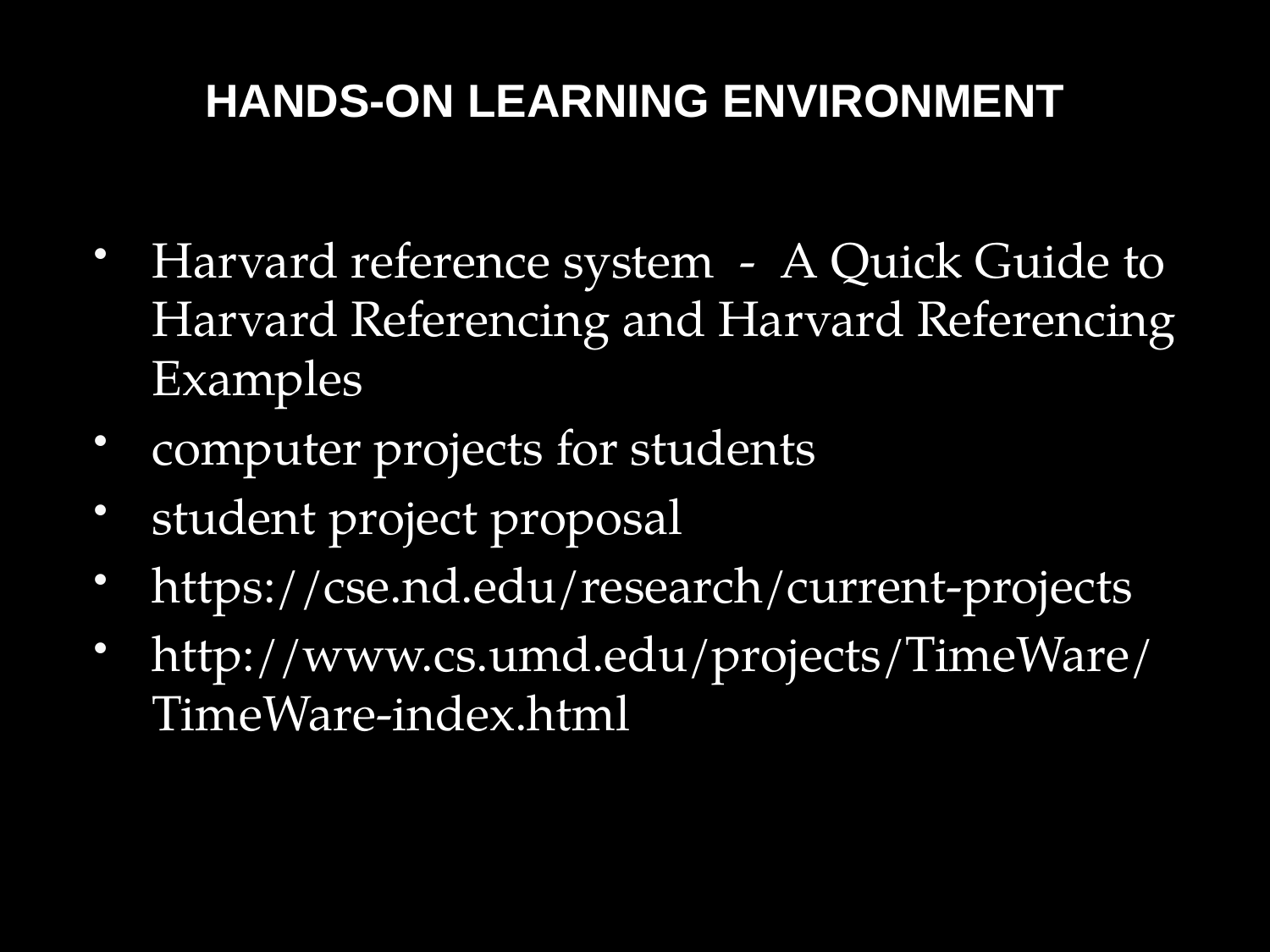

# HANDS-ON LEARNING ENVIRONMENT
Harvard reference system  -  A Quick Guide to Harvard Referencing and Harvard Referencing Examples
computer projects for students
student project proposal
https://cse.nd.edu/research/current-projects
http://www.cs.umd.edu/projects/TimeWare/TimeWare-index.html